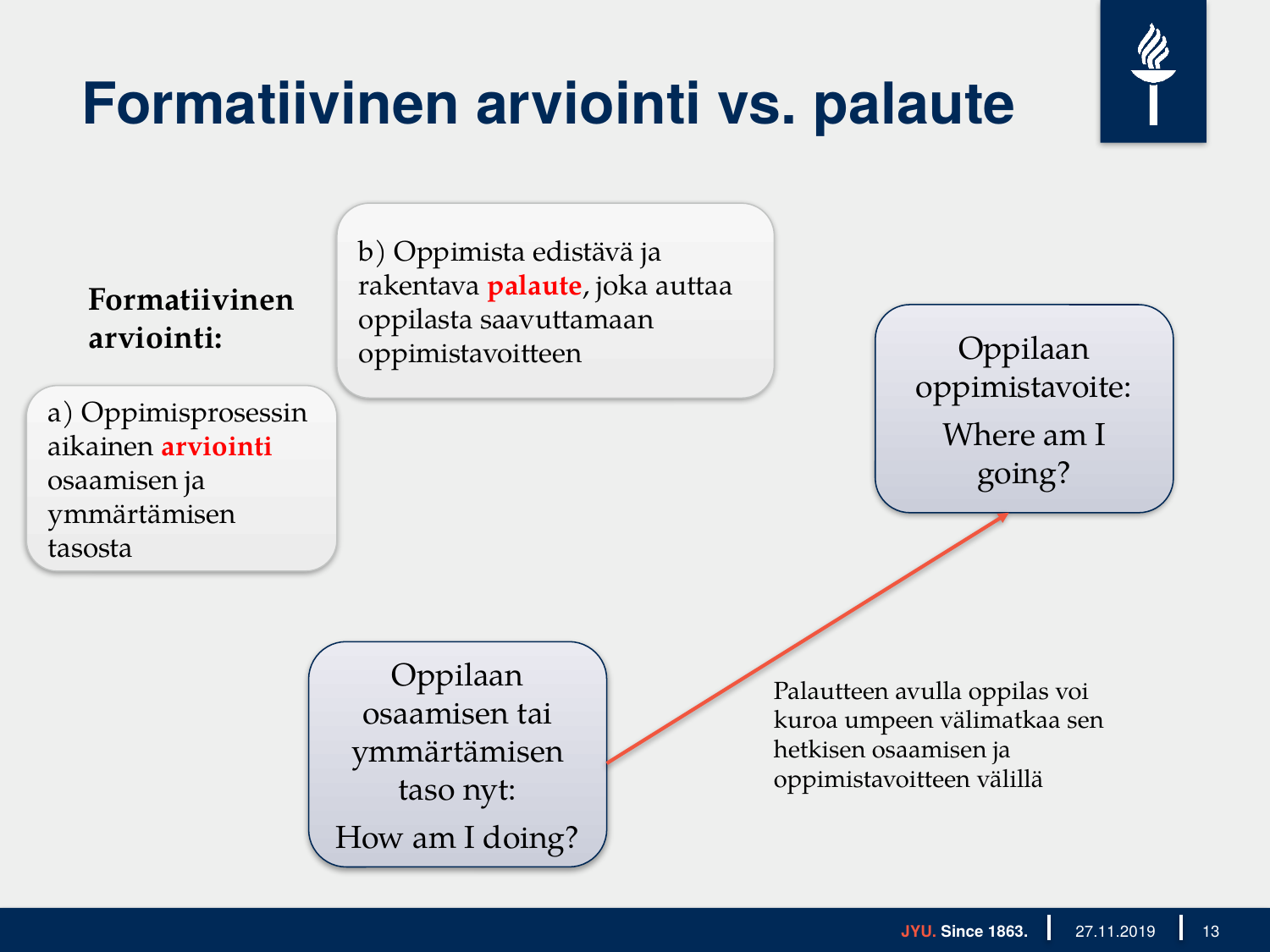

# Formatiivinen arviointi vs. palaute
b) Oppimista edistävä ja rakentava palaute, joka auttaa oppilasta saavuttamaan oppimistavoitteen
Formatiivinen arviointi:
Oppilaan oppimistavoite:
Where am I going?
a) Oppimisprosessin aikainen arviointi osaamisen ja ymmärtämisen tasosta
Oppilaan osaamisen tai ymmärtämisen taso nyt:
How am I doing?
Palautteen avulla oppilas voi kuroa umpeen välimatkaa sen hetkisen osaamisen ja oppimistavoitteen välillä
JYU. Since 1863.
27.11.2019
13